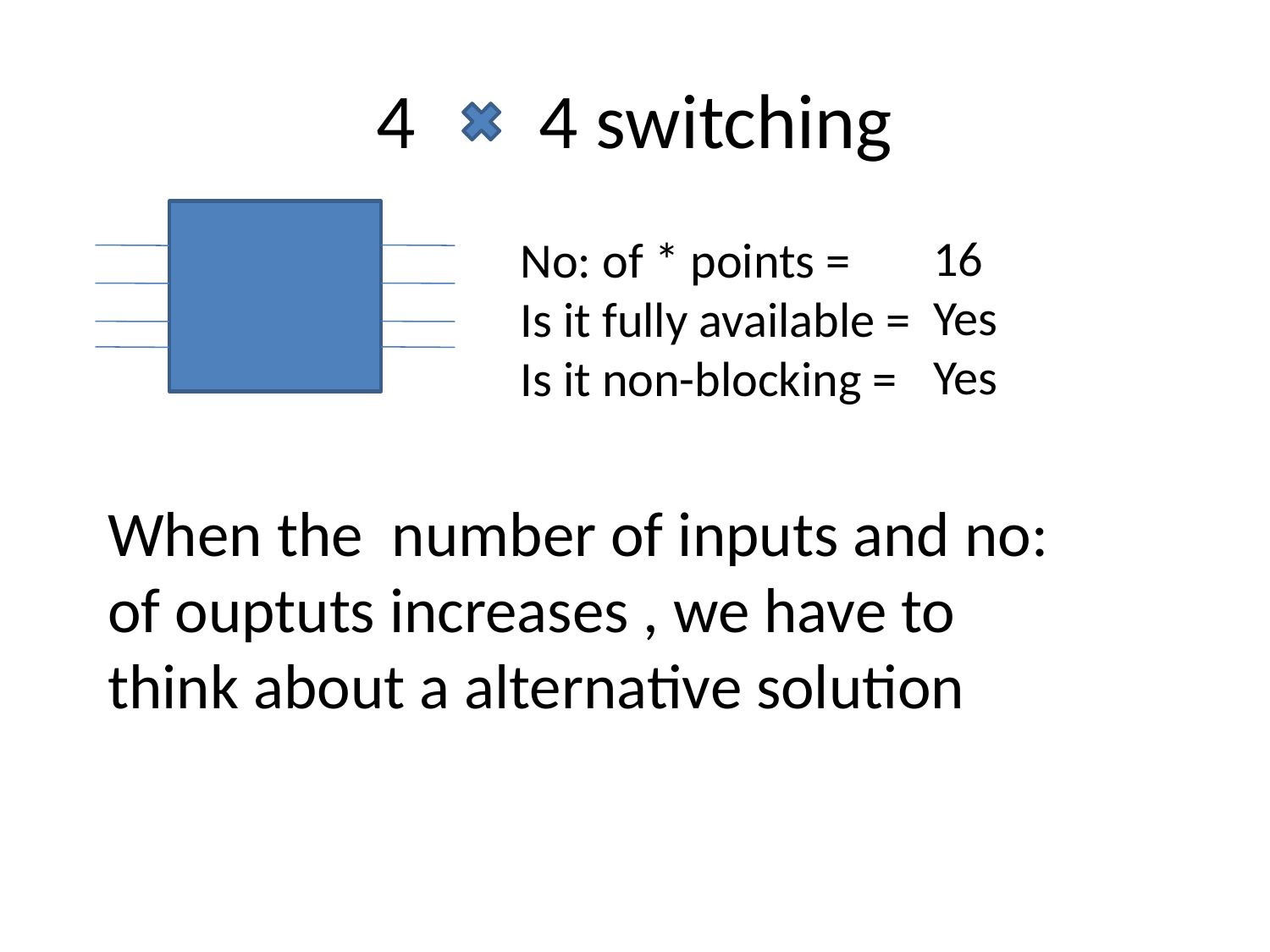

# 4       4 switching

16
Yes
Yes
No: of * points =
Is it fully available =
Is it non-blocking =

When the  number of inputs and no: of ouptuts increases , we have to think about a alternative solution